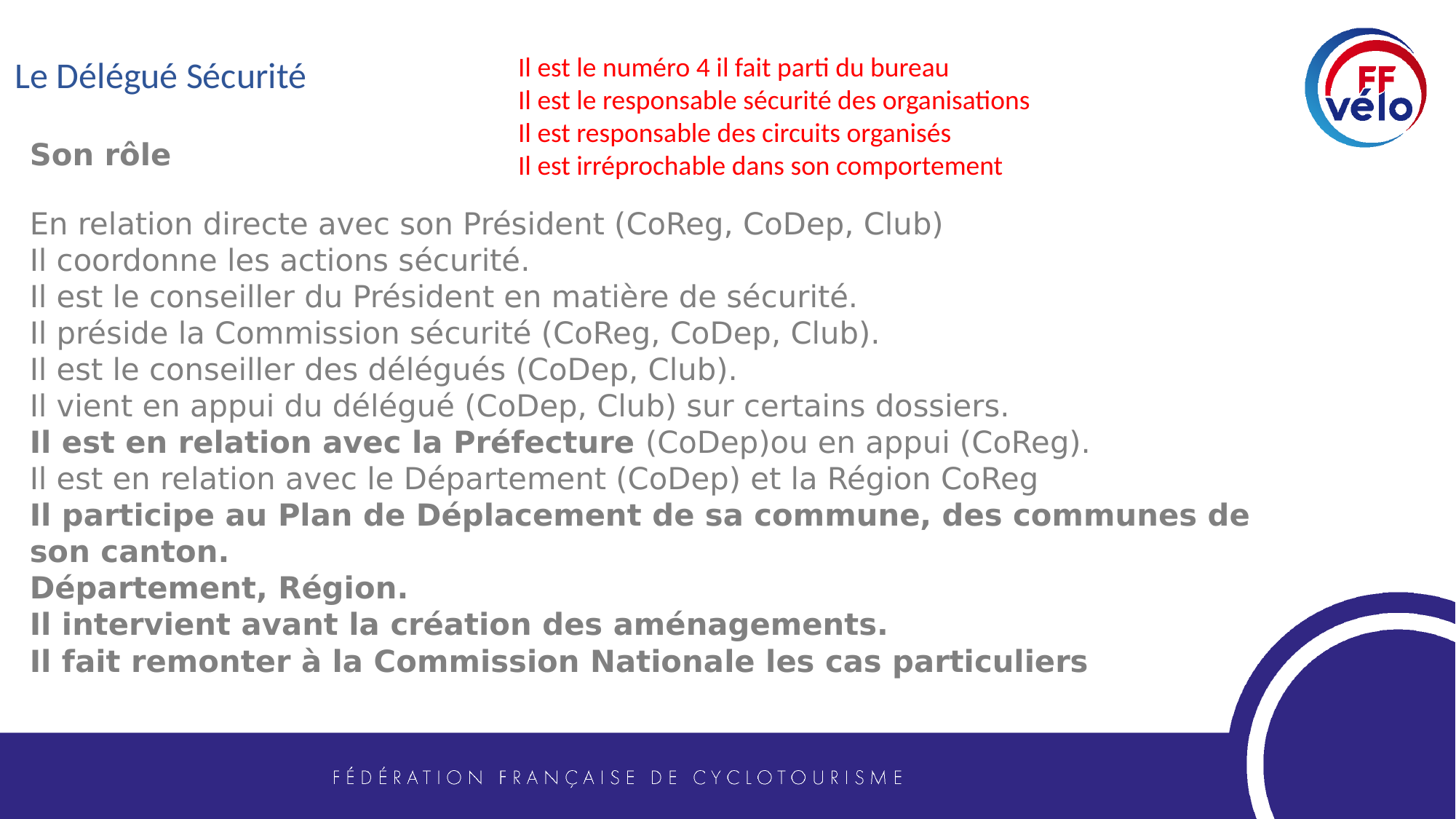

Il est le numéro 4 il fait parti du bureau
Il est le responsable sécurité des organisations
Il est responsable des circuits organisés
Il est irréprochable dans son comportement
Le Délégué Sécurité
Son rôle

En relation directe avec son Président (CoReg, CoDep, Club)
Il coordonne les actions sécurité.
Il est le conseiller du Président en matière de sécurité.
Il préside la Commission sécurité (CoReg, CoDep, Club).
Il est le conseiller des délégués (CoDep, Club).
Il vient en appui du délégué (CoDep, Club) sur certains dossiers.
Il est en relation avec la Préfecture (CoDep)ou en appui (CoReg).
Il est en relation avec le Département (CoDep) et la Région CoReg
Il participe au Plan de Déplacement de sa commune, des communes de son canton.
Département, Région.
Il intervient avant la création des aménagements.
Il fait remonter à la Commission Nationale les cas particuliers